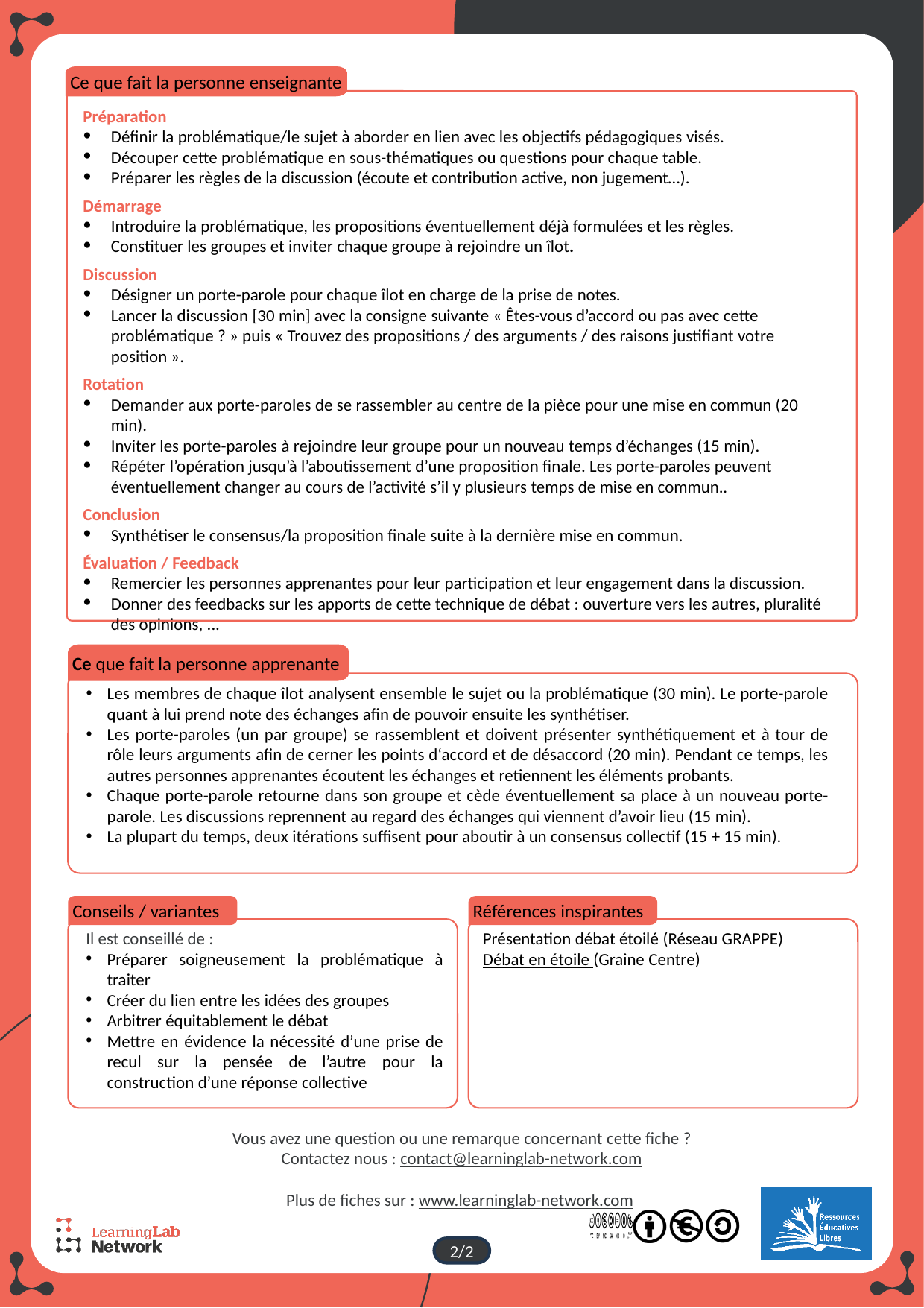

Ce que fait la personne enseignante

Préparation
Définir la problématique/le sujet à aborder en lien avec les objectifs pédagogiques visés.
Découper cette problématique en sous-thématiques ou questions pour chaque table.
Préparer les règles de la discussion (écoute et contribution active, non jugement…).

Démarrage
Introduire la problématique, les propositions éventuellement déjà formulées et les règles.
Constituer les groupes et inviter chaque groupe à rejoindre un îlot.

Discussion
Désigner un porte-parole pour chaque îlot en charge de la prise de notes.
Lancer la discussion [30 min] avec la consigne suivante « Êtes-vous d’accord ou pas avec cette problématique ? » puis « Trouvez des propositions / des arguments / des raisons justifiant votre position ».

Rotation
Demander aux porte-paroles de se rassembler au centre de la pièce pour une mise en commun (20 min).
Inviter les porte-paroles à rejoindre leur groupe pour un nouveau temps d’échanges (15 min).
Répéter l’opération jusqu’à l’aboutissement d’une proposition finale. Les porte-paroles peuvent éventuellement changer au cours de l’activité s’il y plusieurs temps de mise en commun..

Conclusion
Synthétiser le consensus/la proposition finale suite à la dernière mise en commun.

Évaluation / Feedback
Remercier les personnes apprenantes pour leur participation et leur engagement dans la discussion.
Donner des feedbacks sur les apports de cette technique de débat : ouverture vers les autres, pluralité des opinions, ...

Ce que fait la personne apprenante
Les membres de chaque îlot analysent ensemble le sujet ou la problématique (30 min). Le porte-parole quant à lui prend note des échanges afin de pouvoir ensuite les synthétiser.
Les porte-paroles (un par groupe) se rassemblent et doivent présenter synthétiquement et à tour de rôle leurs arguments afin de cerner les points d‘accord et de désaccord (20 min). Pendant ce temps, les autres personnes apprenantes écoutent les échanges et retiennent les éléments probants.
Chaque porte-parole retourne dans son groupe et cède éventuellement sa place à un nouveau porte-parole. Les discussions reprennent au regard des échanges qui viennent d’avoir lieu (15 min).
La plupart du temps, deux itérations suffisent pour aboutir à un consensus collectif (15 + 15 min).
Conseils / variantes
Il est conseillé de :
Préparer soigneusement la problématique à traiter
Créer du lien entre les idées des groupes
Arbitrer équitablement le débat
Mettre en évidence la nécessité d’une prise de recul sur la pensée de l’autre pour la construction d’une réponse collective
Références inspirantes
Présentation débat étoilé (Réseau GRAPPE)
Débat en étoile (Graine Centre)
Vous avez une question ou une remarque concernant cette fiche ?
Contactez nous : contact@learninglab-network.com

Plus de fiches sur : www.learninglab-network.com
2/2